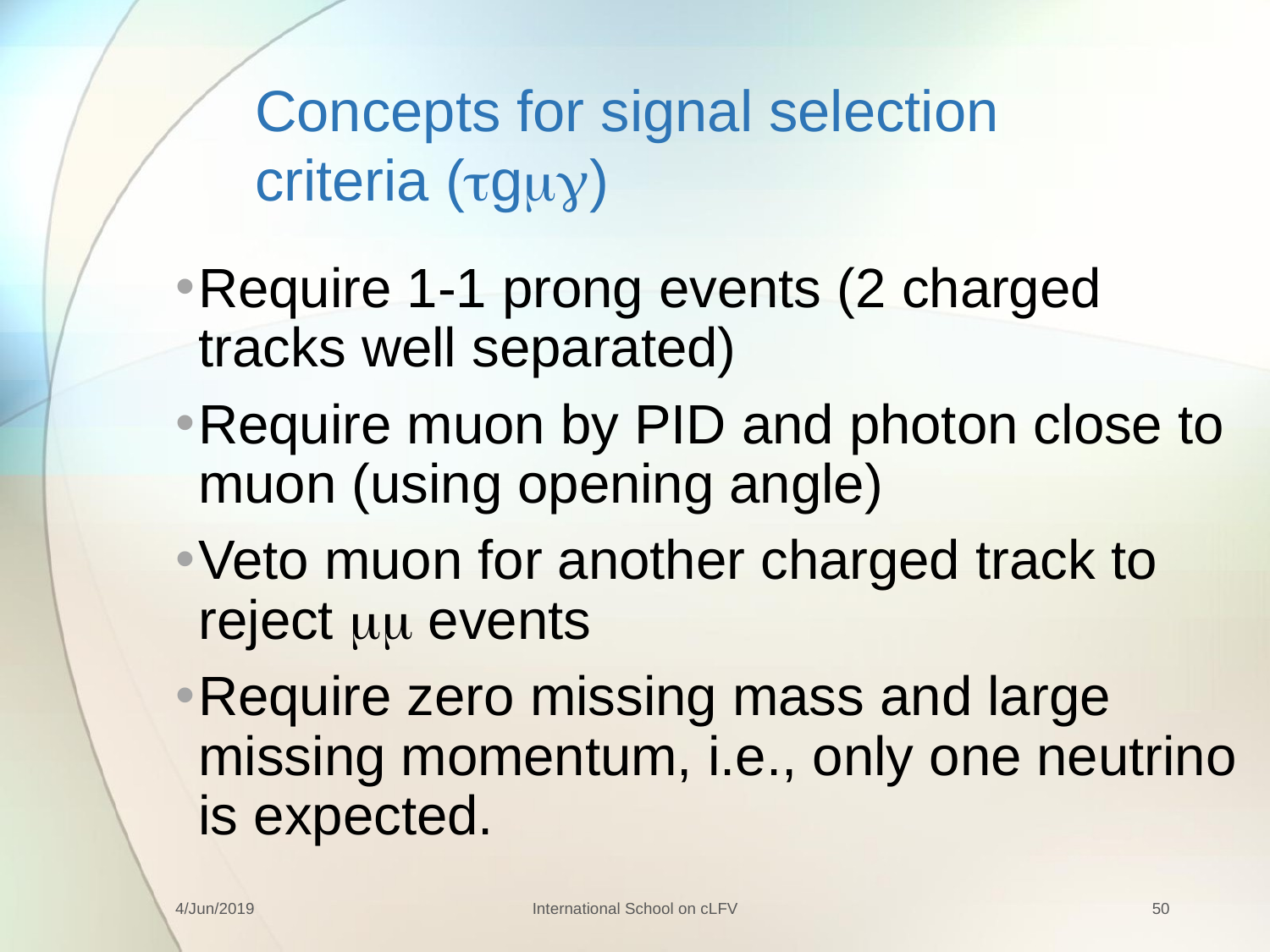

# Concepts for signal selection criteria (τgμγ)
Require 1-1 prong events (2 charged tracks well separated)
Require muon by PID and photon close to muon (using opening angle)
Veto muon for another charged track to reject μμ events
Require zero missing mass and large missing momentum, i.e., only one neutrino is expected.
4/Jun/2019
International School on cLFV
50